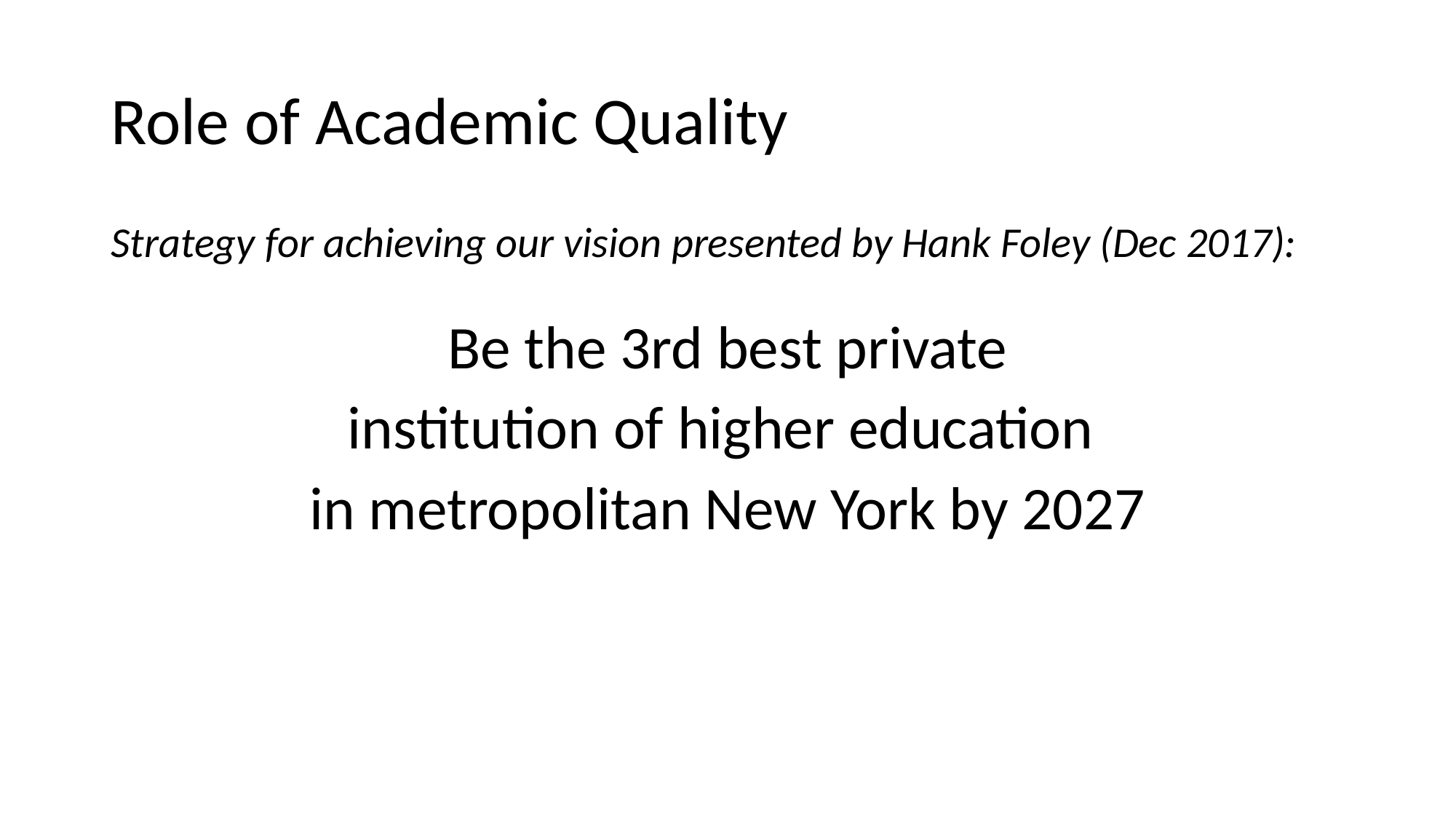

# Role of Academic Quality
Strategy for achieving our vision presented by Hank Foley (Dec 2017):

Be the 3rd best private
institution of higher education
in metropolitan New York by 2027